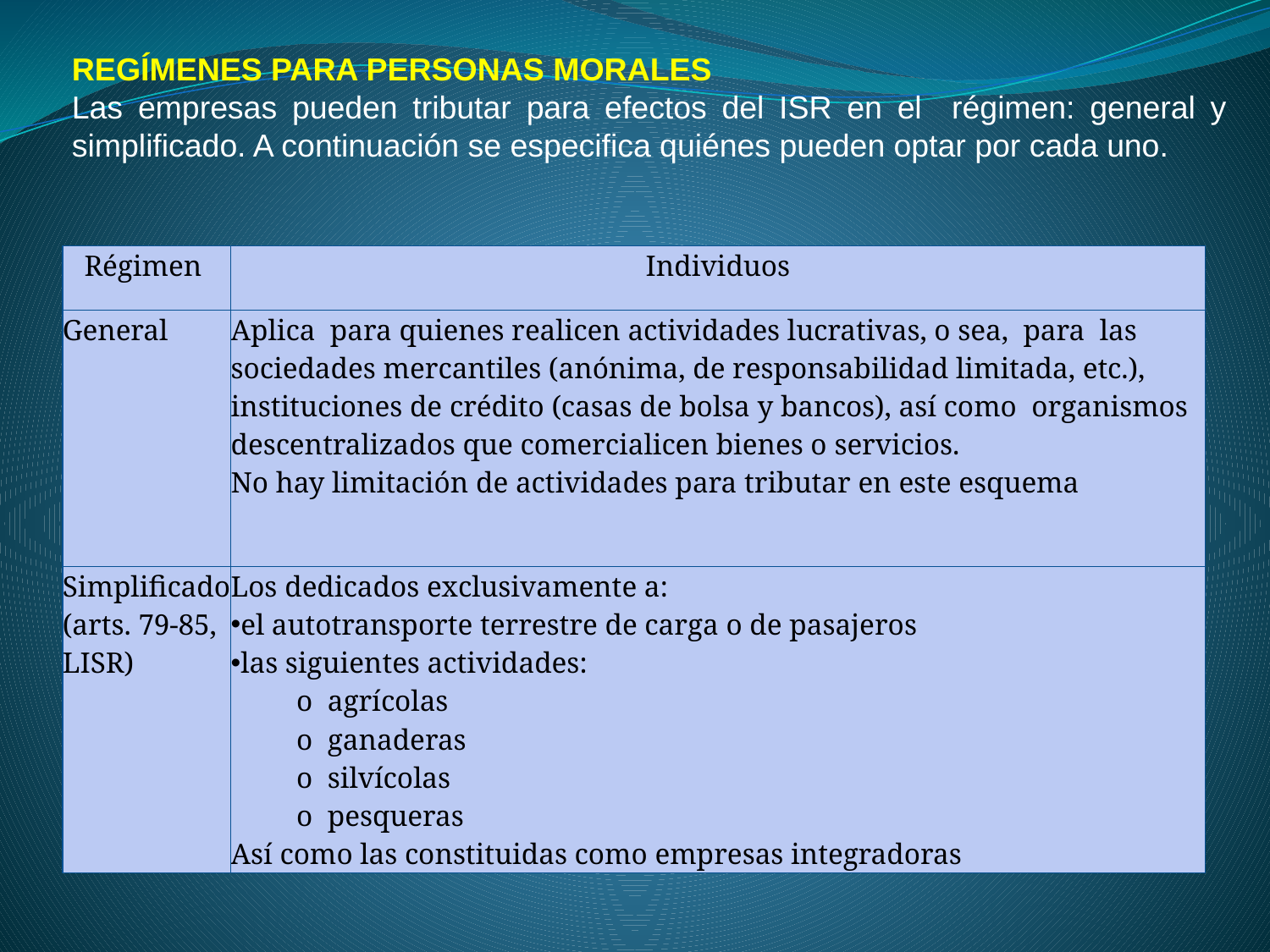

REGÍMENES PARA PERSONAS MORALES
Las empresas pueden tributar para efectos del ISR en el  régimen: general y simplificado. A continuación se especifica quiénes pueden optar por cada uno.

| Régimen | Individuos |
| --- | --- |
| General | Aplica  para quienes realicen actividades lucrativas, o sea,  para  las sociedades mercantiles (anónima, de responsabilidad limitada, etc.), instituciones de crédito (casas de bolsa y bancos), así como  organismos descentralizados que comercialicen bienes o servicios. No hay limitación de actividades para tributar en este esquema |
| Simplificado (arts. 79-85, LISR) | Los dedicados exclusivamente a: el autotransporte terrestre de carga o de pasajeros las siguientes actividades: o  agrícolas o  ganaderas o  silvícolas o  pesqueras Así como las constituidas como empresas integradoras |